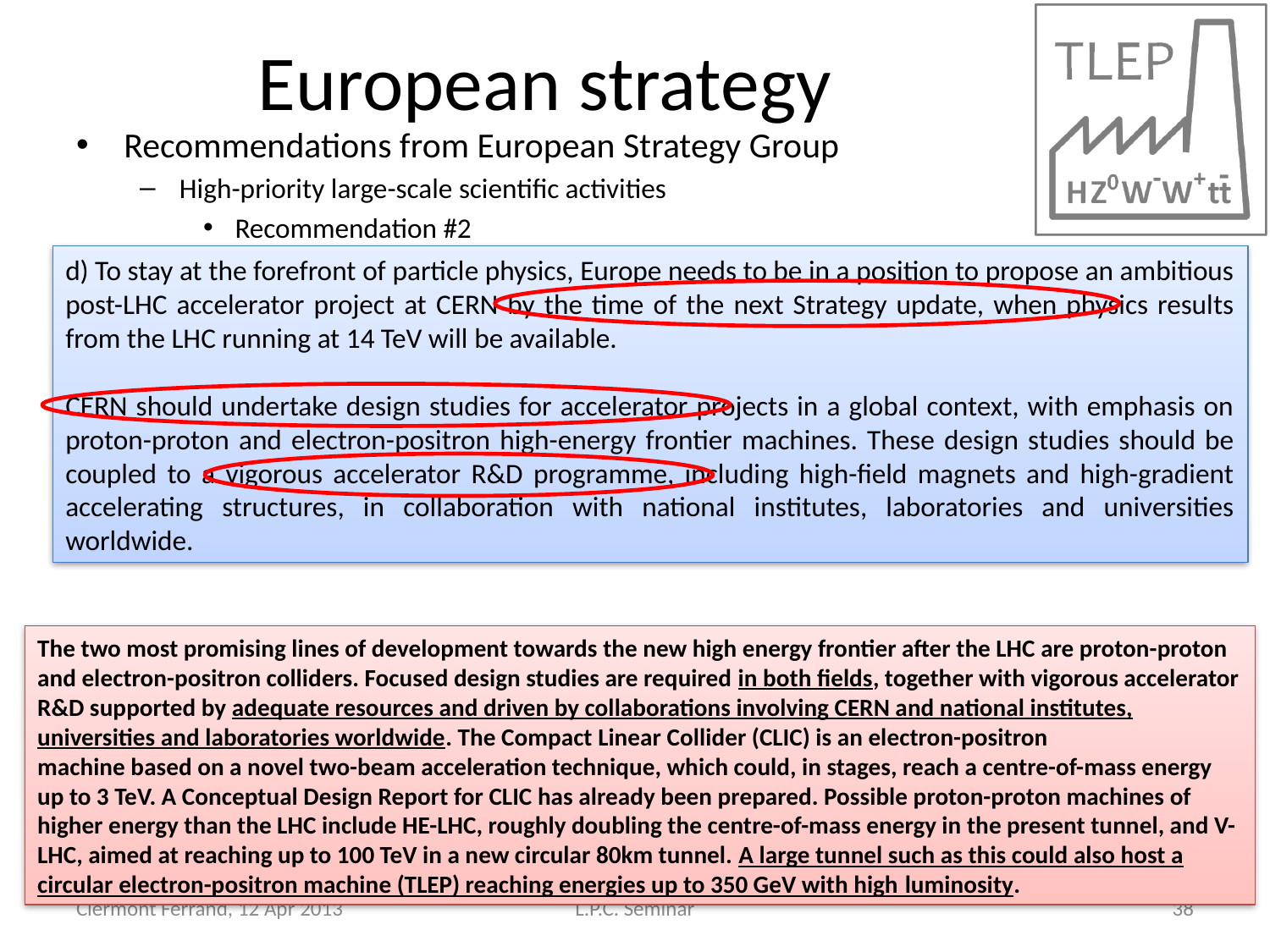

# European strategy
Recommendations from European Strategy Group
High-priority large-scale scientific activities
Recommendation #2

Excerpt from the CERN Council deliberation document (22-Mar-2013)
d) To stay at the forefront of particle physics, Europe needs to be in a position to propose an ambitious post-LHC accelerator project at CERN by the time of the next Strategy update, when physics results from the LHC running at 14 TeV will be available.

CERN should undertake design studies for accelerator projects in a global context, with emphasis on proton-proton and electron-positron high-energy frontier machines. These design studies should be coupled to a vigorous accelerator R&D programme, including high-field magnets and high-gradient accelerating structures, in collaboration with national institutes, laboratories and universities worldwide.

The two most promising lines of development towards the new high energy frontier after the LHC are proton-proton and electron-positron colliders. Focused design studies are required in both fields, together with vigorous accelerator R&D supported by adequate resources and driven by collaborations involving CERN and national institutes, universities and laboratories worldwide. The Compact Linear Collider (CLIC) is an electron-positron
machine based on a novel two-beam acceleration technique, which could, in stages, reach a centre-of-mass energy up to 3 TeV. A Conceptual Design Report for CLIC has already been prepared. Possible proton-proton machines of higher energy than the LHC include HE-LHC, roughly doubling the centre-of-mass energy in the present tunnel, and V-LHC, aimed at reaching up to 100 TeV in a new circular 80km tunnel. A large tunnel such as this could also host a circular electron-positron machine (TLEP) reaching energies up to 350 GeV with high luminosity.
Clermont Ferrand, 12 Apr 2013
L.P.C. Seminar
38